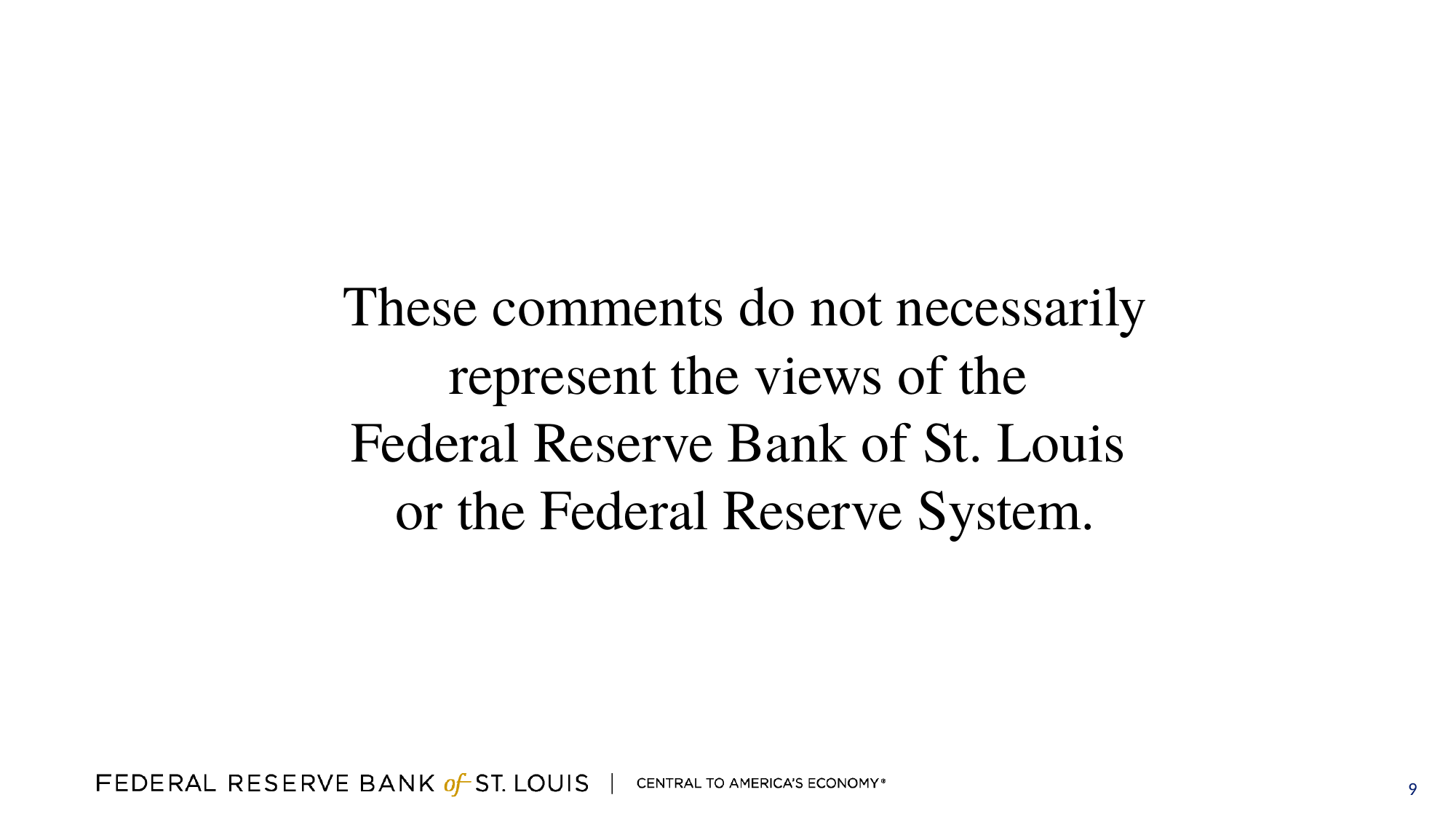

These comments do not necessarily represent the views of the
Federal Reserve Bank of St. Louis
or the Federal Reserve System.